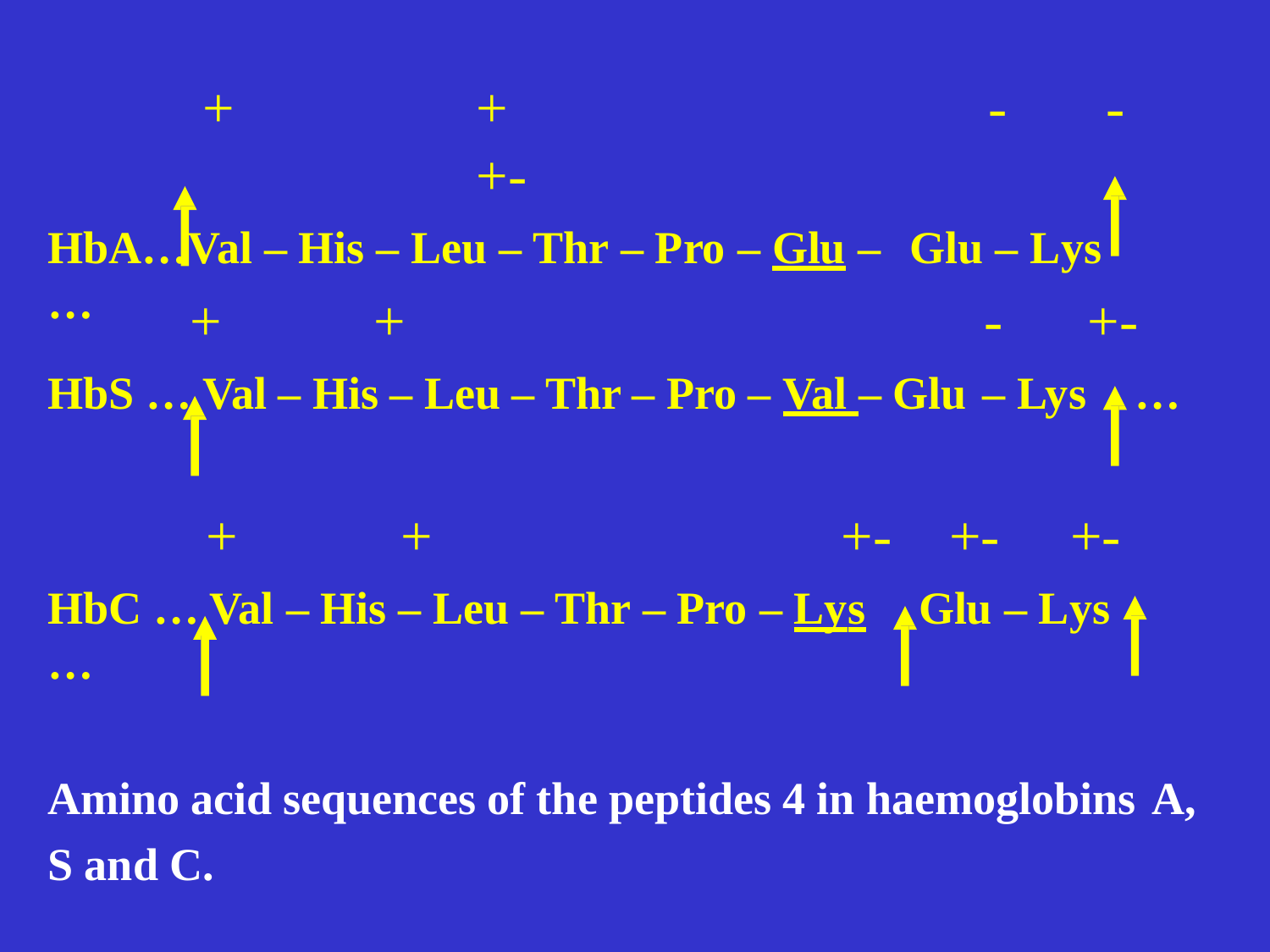

# +	+	-	-	+-
HbA…Val – His – Leu – Thr – Pro – Glu –	Glu – Lys	…

+	+	-	+-
HbS … Val – His – Leu – Thr – Pro – Val – Glu – Lys	…

+	+	+-	+-	+-
HbC … Val – His – Leu – Thr – Pro – Lys	Glu – Lys	…

Amino acid sequences of the peptides 4 in haemoglobins A,
S and C.